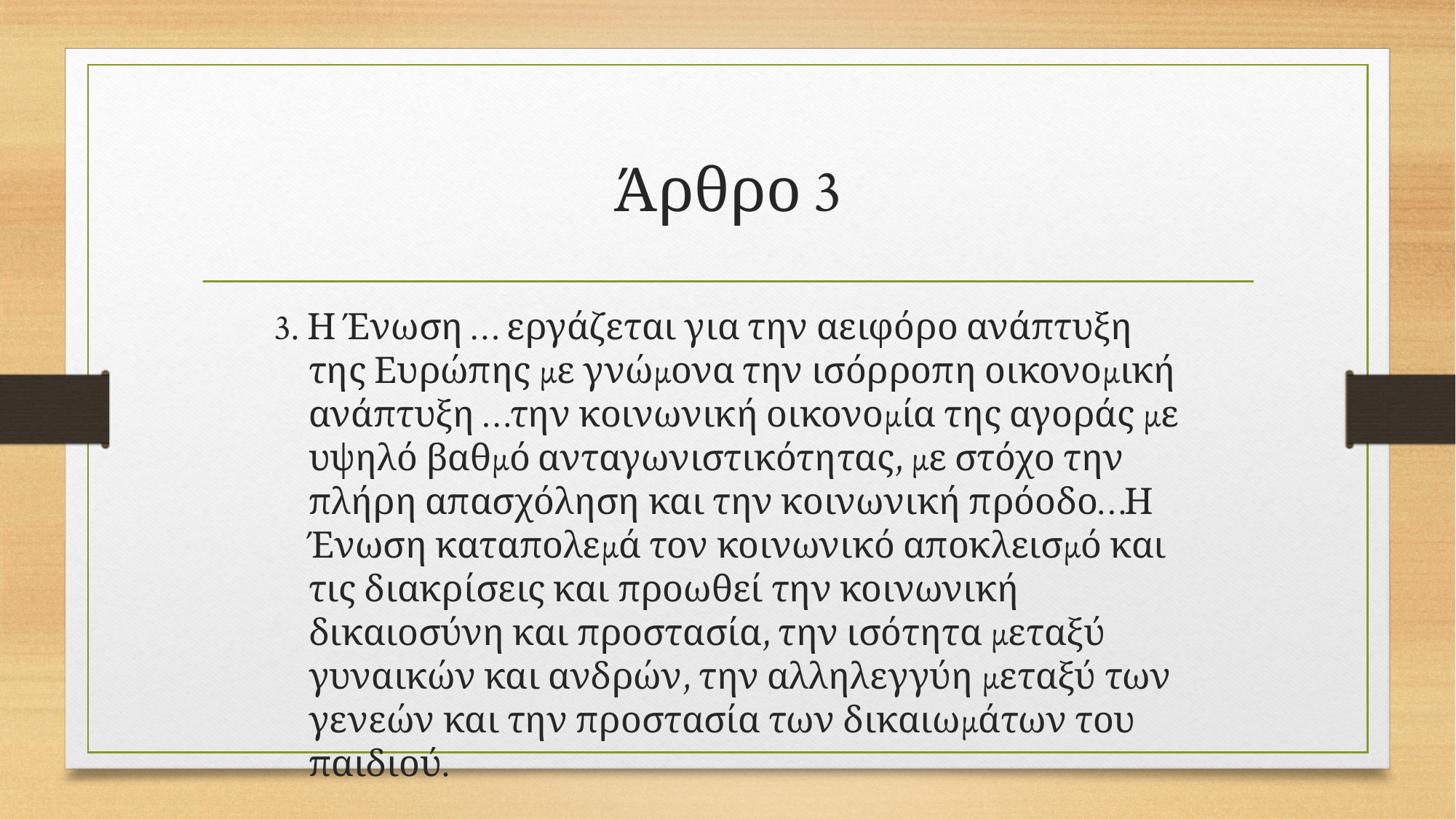

# Άρθρο 3
3. Η Ένωση … εργάζεται για την αειφόρο ανάπτυξη της Ευρώπης με γνώμονα την ισόρροπη οικονομική ανάπτυξη …την κοινωνική οικονομία της αγοράς με υψηλό βαθμό ανταγωνιστικότητας, με στόχο την πλήρη απασχόληση και την κοινωνική πρόοδο…Η Ένωση καταπολεμά τον κοινωνικό αποκλεισμό και τις διακρίσεις και προωθεί την κοινωνική δικαιοσύνη και προστασία, την ισότητα μεταξύ γυναικών και ανδρών, την αλληλεγγύη μεταξύ των γενεών και την προστασία των δικαιωμάτων του παιδιού.